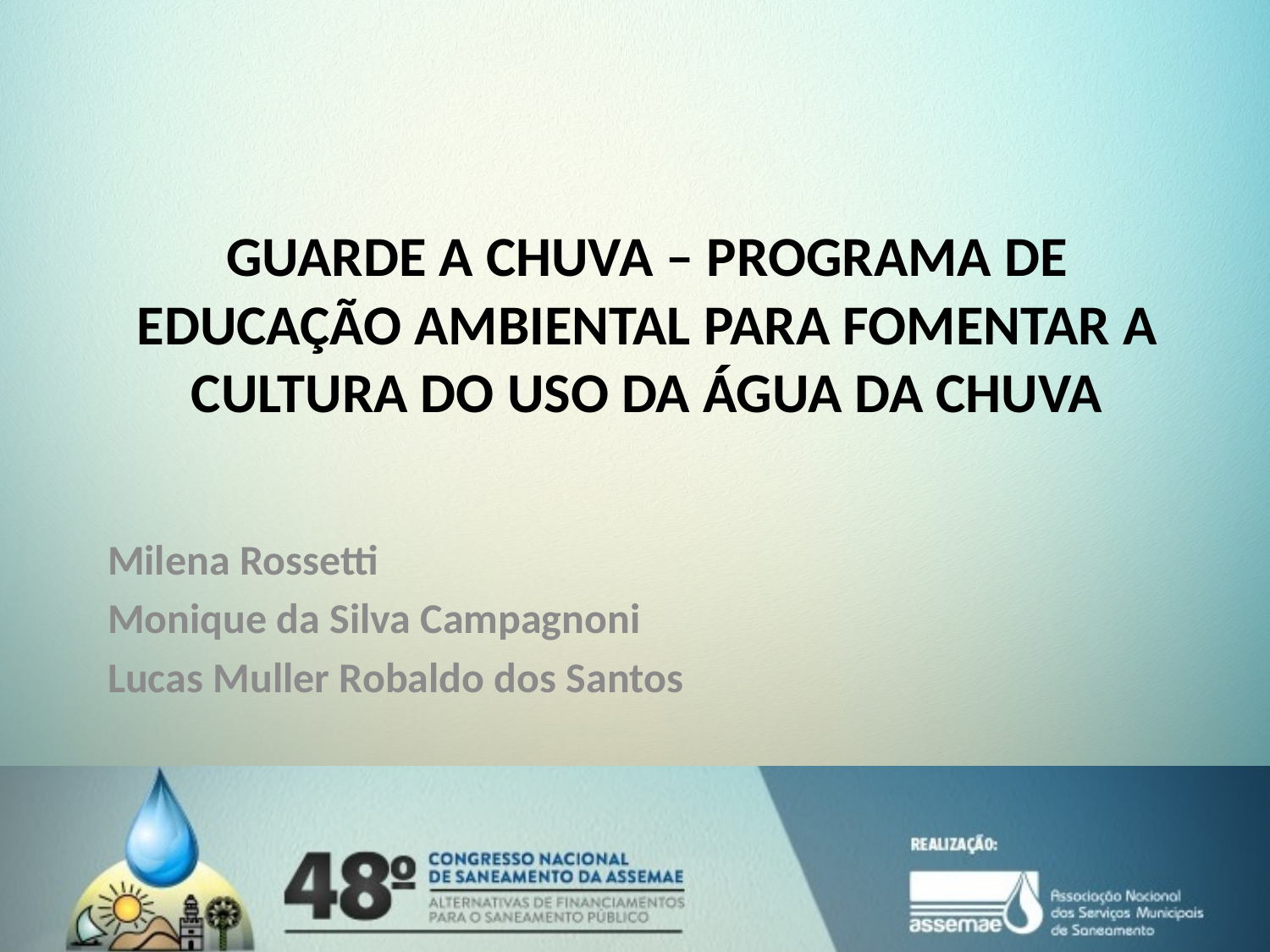

GUARDE A CHUVA – PROGRAMA DE EDUCAÇÃO AMBIENTAL PARA FOMENTAR A CULTURA DO USO DA ÁGUA DA CHUVA
Milena Rossetti
Monique da Silva Campagnoni
Lucas Muller Robaldo dos Santos